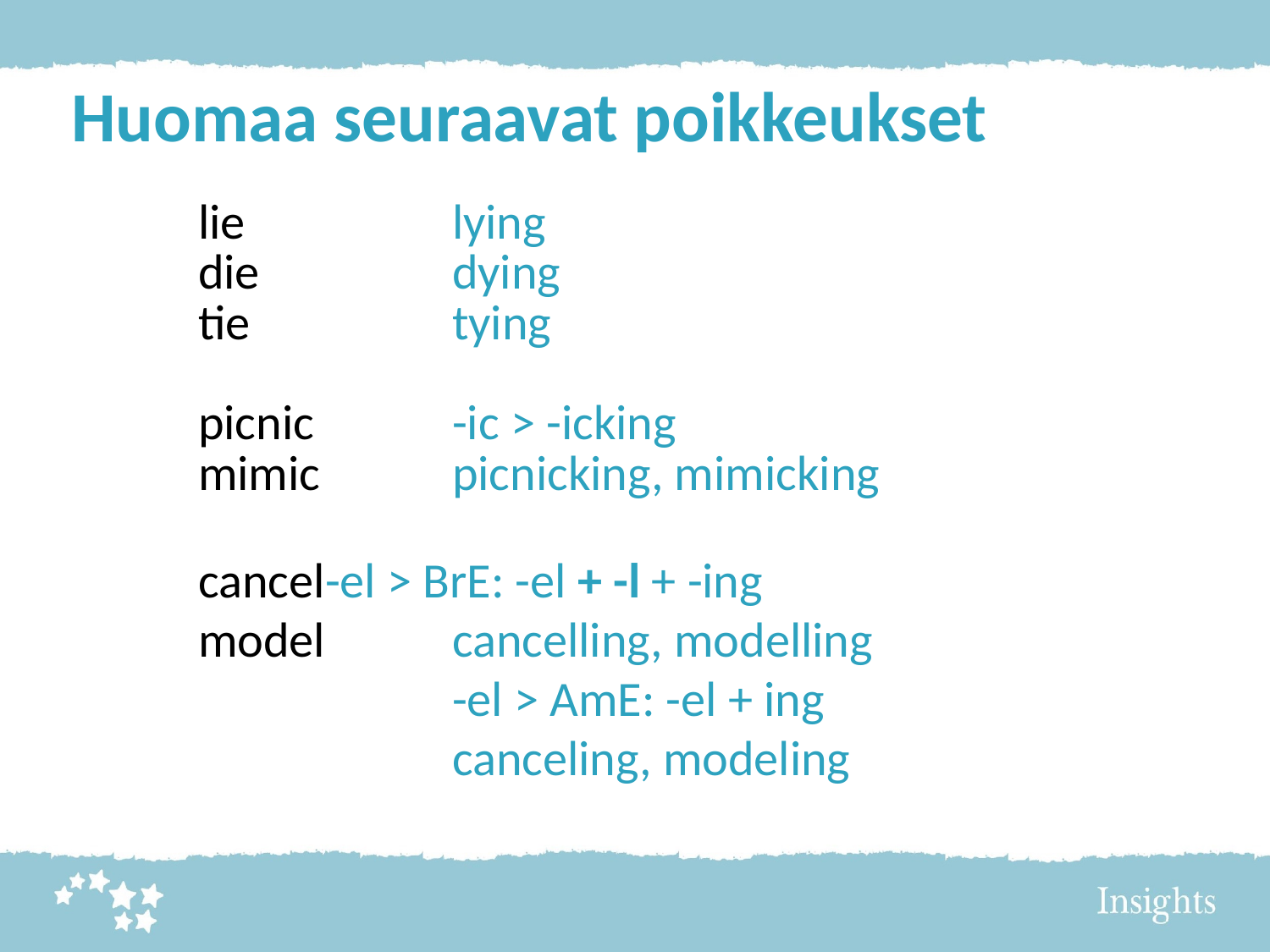

# Huomaa seuraavat poikkeukset
	lie		lying
	die		dying
	tie		tying

	picnic		-ic > -icking
	mimic		picnicking, mimicking

	cancel	-el > BrE: -el + -l + -ing
	model	cancelling, modelling
			-el > AmE: -el + ing
			canceling, modeling